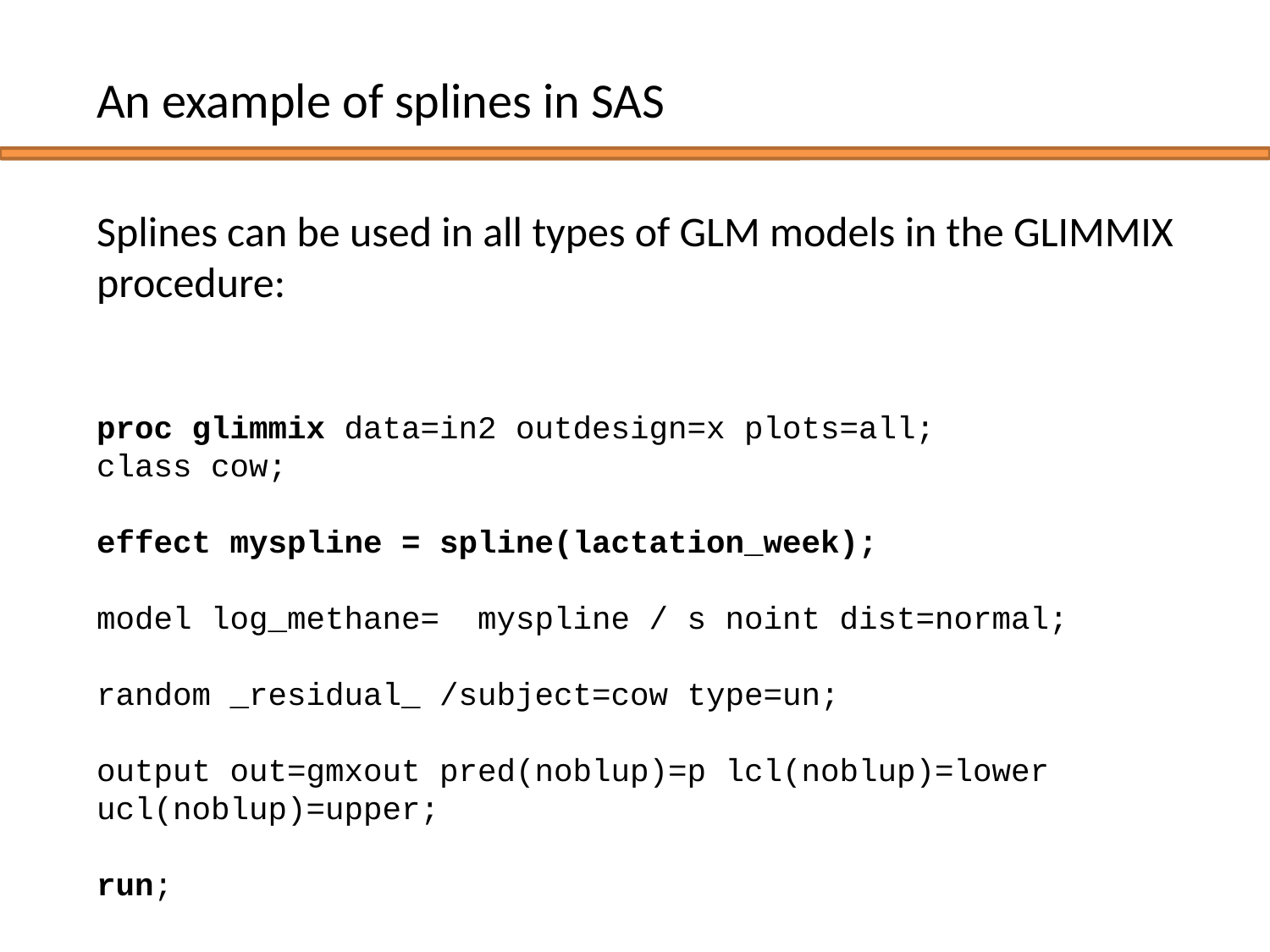

An example of splines in SAS

Splines can be used in all types of GLM models in the GLIMMIX procedure:

proc glimmix data=in2 outdesign=x plots=all;
class cow;

effect myspline = spline(lactation_week);

model log_methane=  myspline / s noint dist=normal;

random _residual_ /subject=cow type=un;

output out=gmxout pred(noblup)=p lcl(noblup)=lower 	ucl(noblup)=upper;

run;